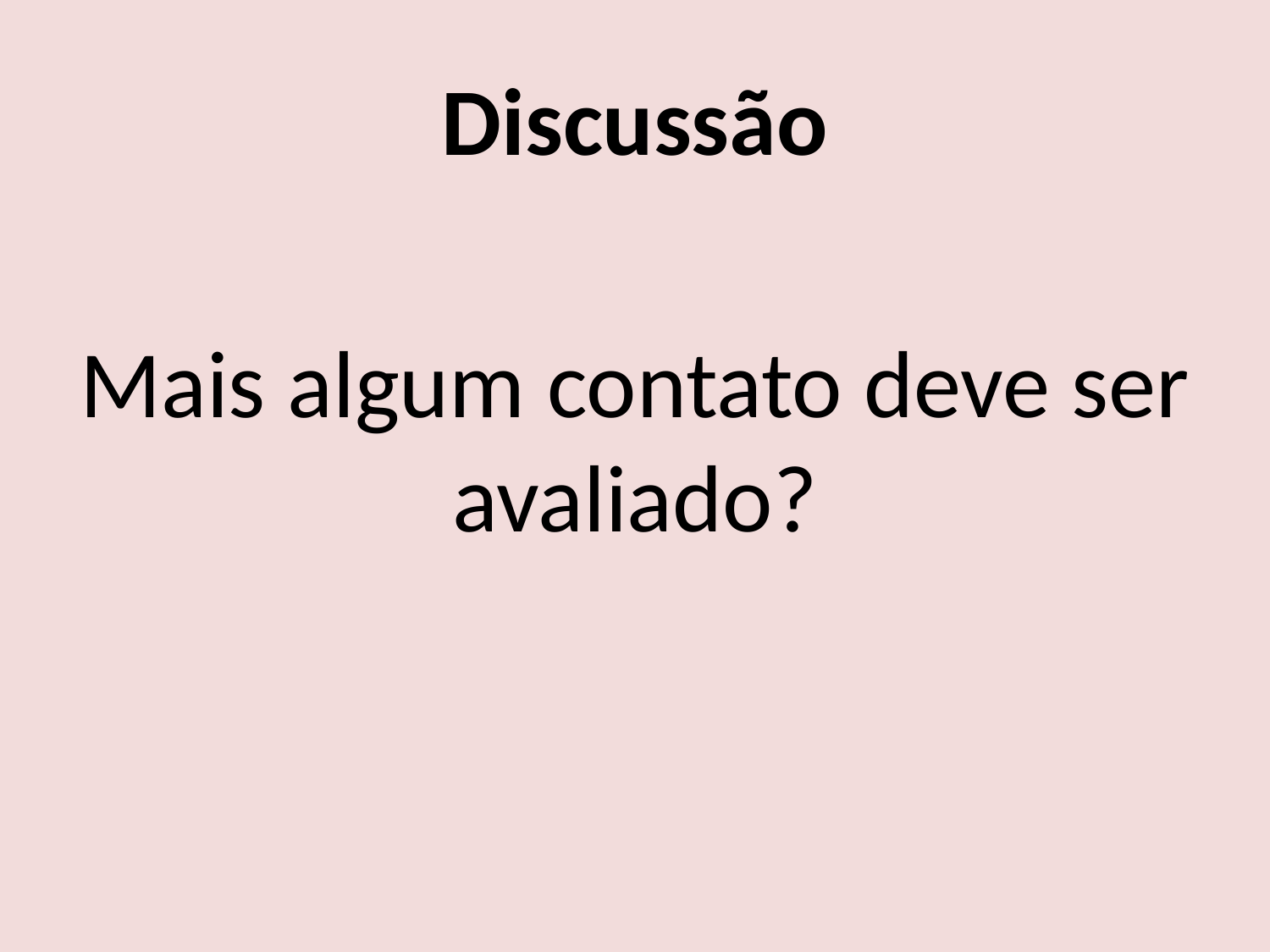

Discussão
Mais algum contato deve ser avaliado?